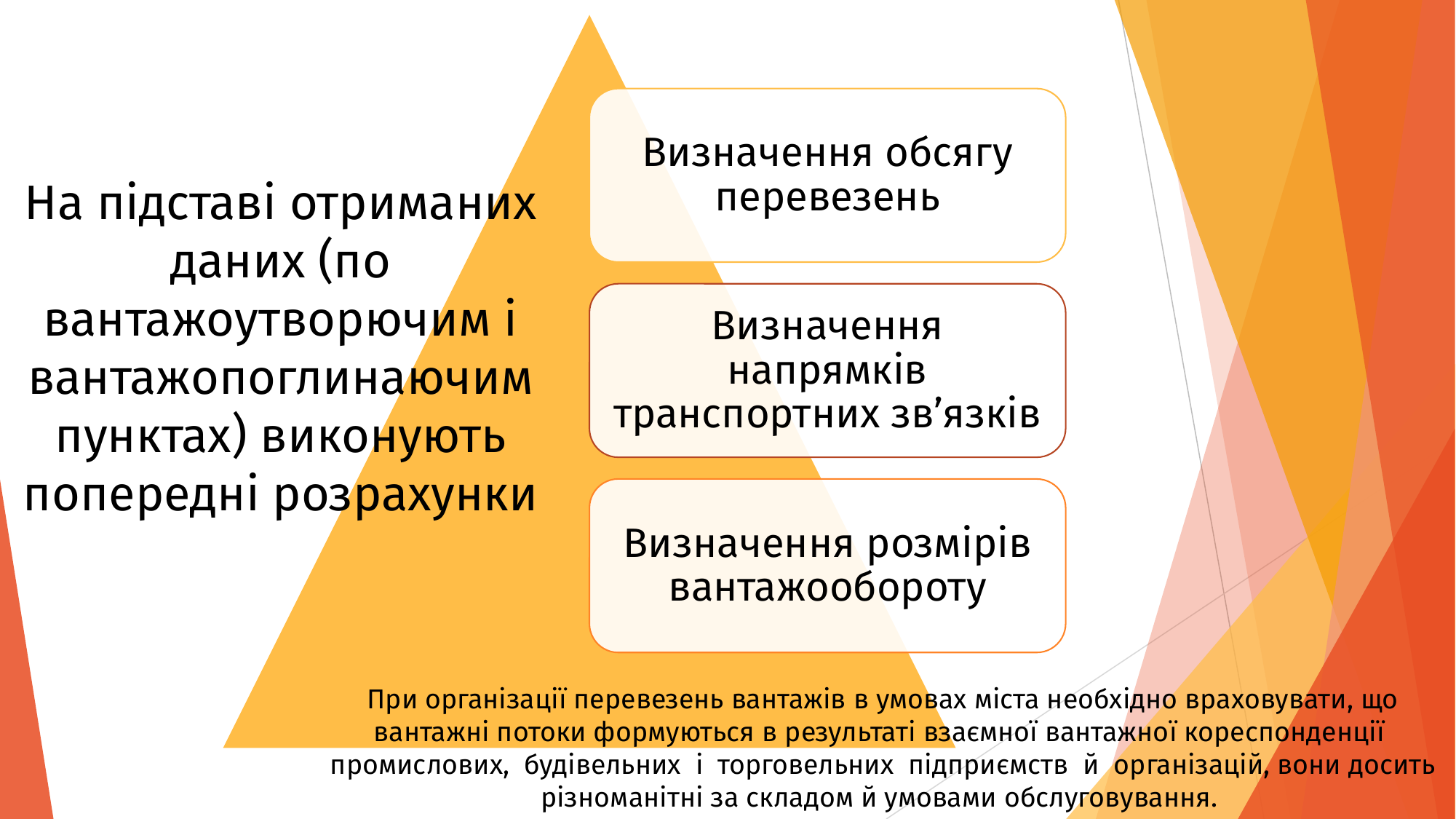

Визначення обсягу перевезень

Визначення напрямків транспортних зв’язків

Визначення розмірів вантажообороту
На підставі отриманих даних (по вантажоутворючим і вантажопоглинаючим пунктах) виконують попередні розрахунки
При організації перевезень вантажів в умовах міста необхідно враховувати, що вантажні потоки формуються в результаті взаємної вантажної кореспонденції  промислових,  будівельних  і  торговельних  підприємств  й  організацій, вони досить різноманітні за складом й умовами обслуговування.